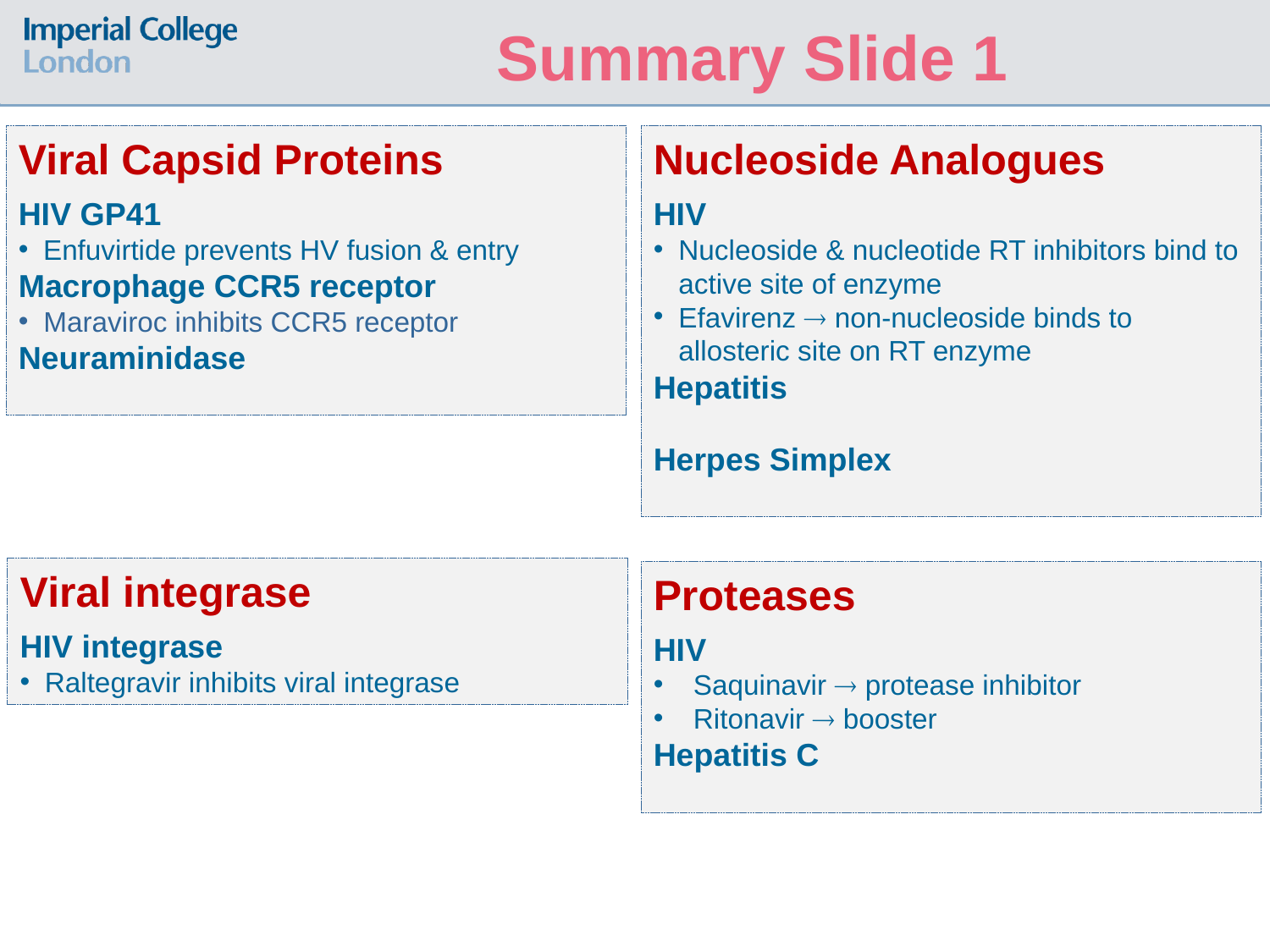

Summary Slide 1
Viral Capsid Proteins
HIV GP41
Enfuvirtide prevents HV fusion & entry
Macrophage CCR5 receptor
Maraviroc inhibits CCR5 receptor
Neuraminidase

Nucleoside Analogues
HIV
Nucleoside & nucleotide RT inhibitors bind to active site of enzyme
Efavirenz → non-nucleoside binds to allosteric site on RT enzyme
Hepatitis

Herpes Simplex

Viral integrase
HIV integrase
Raltegravir inhibits viral integrase
Proteases
HIV
Saquinavir → protease inhibitor
Ritonavir → booster
Hepatitis C